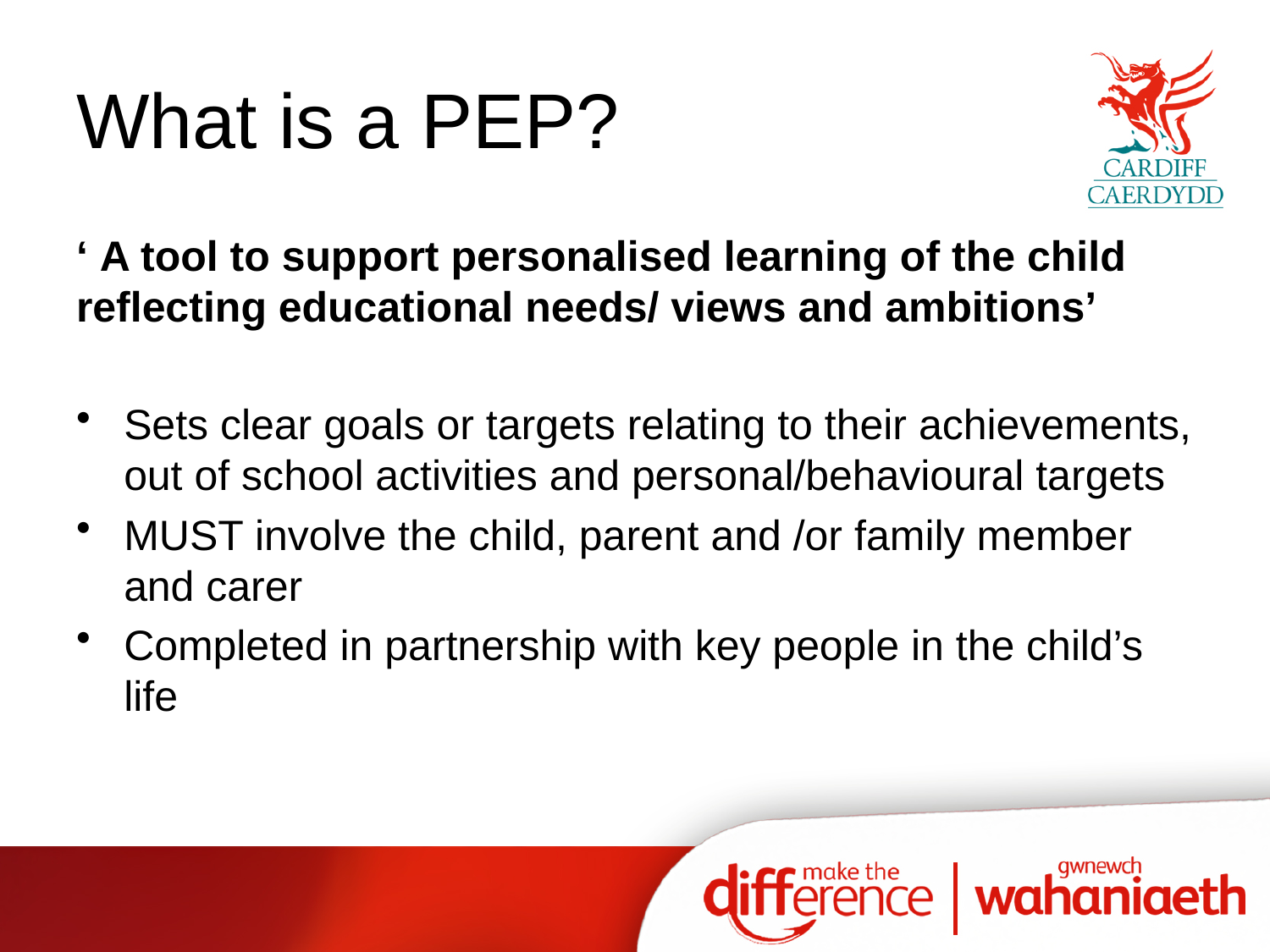

# What is a PEP?
‘ A tool to support personalised learning of the child reflecting educational needs/ views and ambitions’

Sets clear goals or targets relating to their achievements, out of school activities and personal/behavioural targets
MUST involve the child, parent and /or family member and carer
Completed in partnership with key people in the child’s life